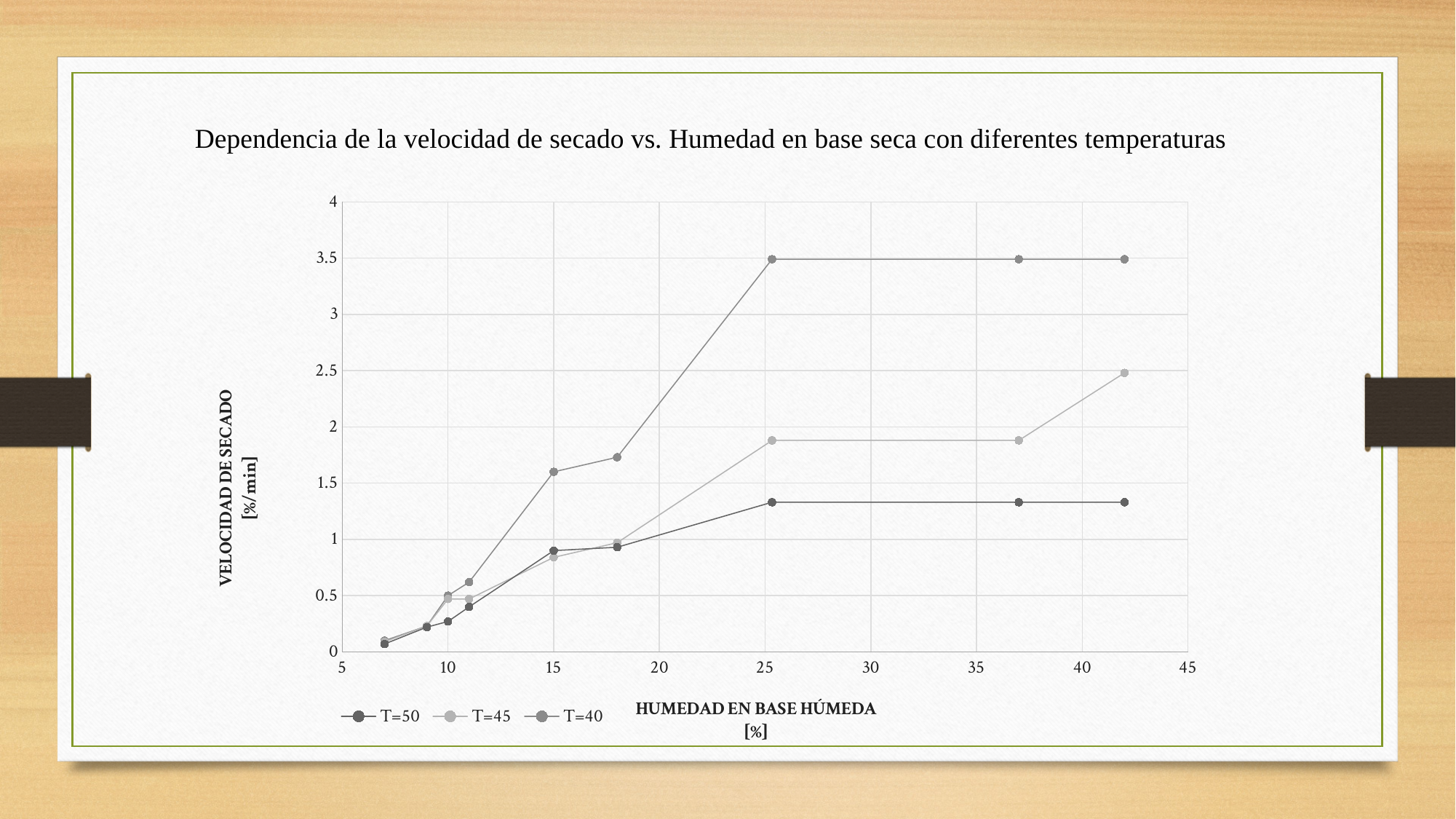

Dependencia de la velocidad de secado vs. Humedad en base seca con diferentes temperaturas

### Chart

| Category |  |  |  |
|---|---|---|---|